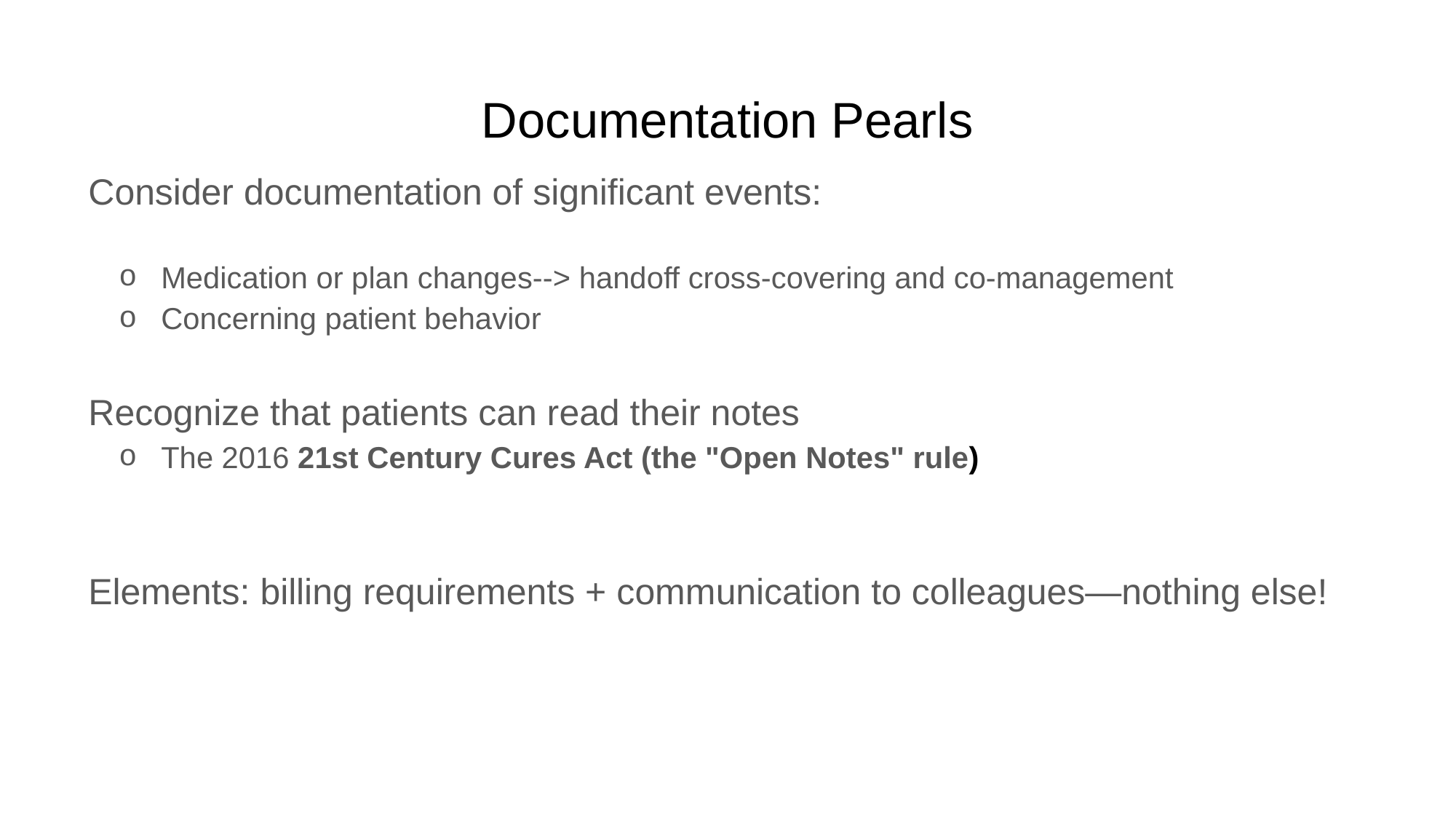

# Documentation Pearls
Consider documentation of significant events:

Medication or plan changes--> handoff cross-covering and co-management
Concerning patient behavior

Recognize that patients can read their notes
The 2016 21st Century Cures Act (the "Open Notes" rule)

Elements: billing requirements + communication to colleagues—nothing else!